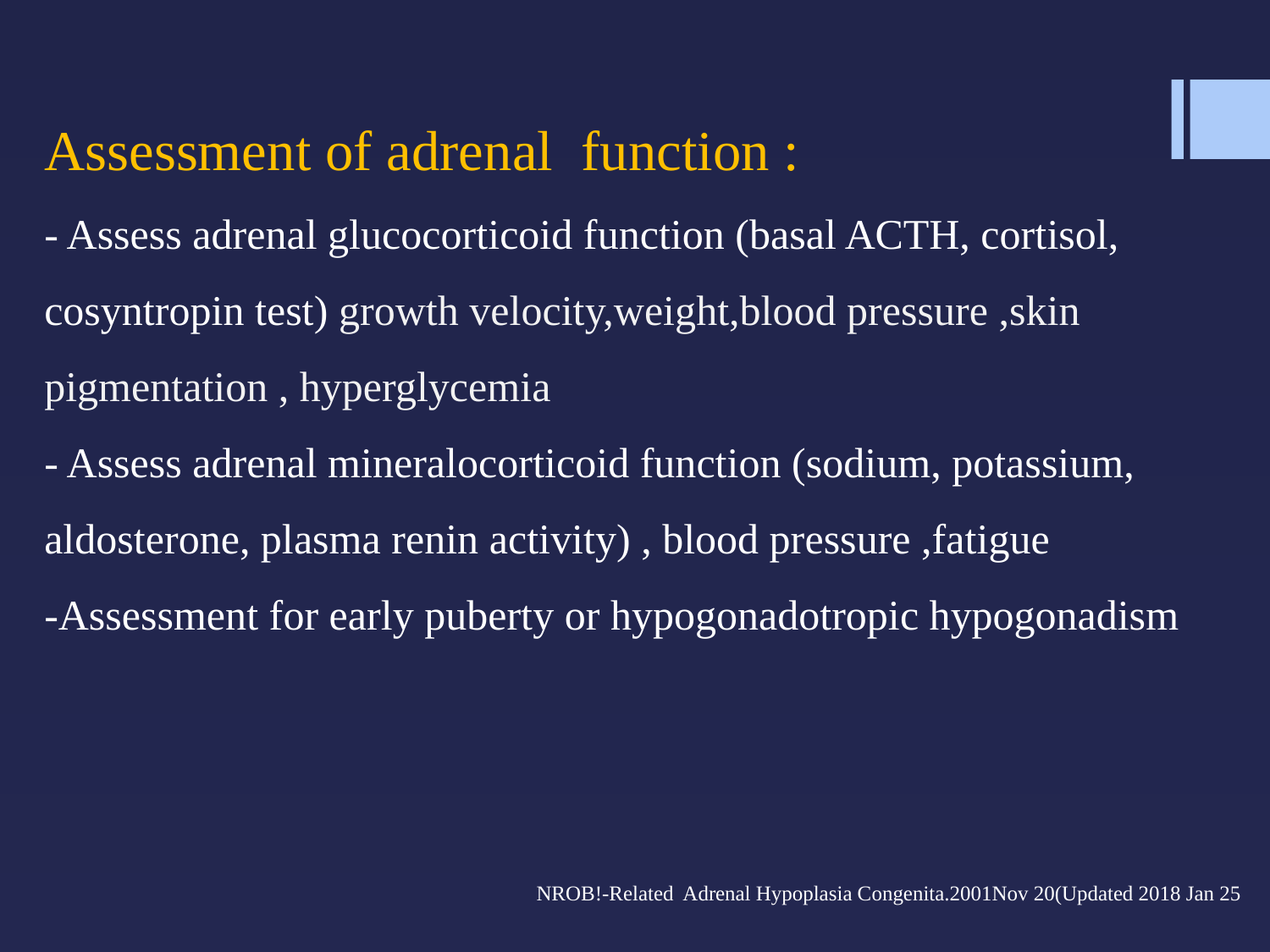

Assessment of adrenal  function :
- Assess adrenal glucocorticoid function (basal ACTH, cortisol, cosyntropin test) growth velocity,weight,blood pressure ,skin pigmentation , hyperglycemia
- Assess adrenal mineralocorticoid function (sodium, potassium, aldosterone, plasma renin activity) , blood pressure ,fatigue
-Assessment for early puberty or hypogonadotropic hypogonadism

                                                                                             NROB!-Related  Adrenal Hypoplasia Congenita.2001Nov 20(Updated 2018 Jan 25
#